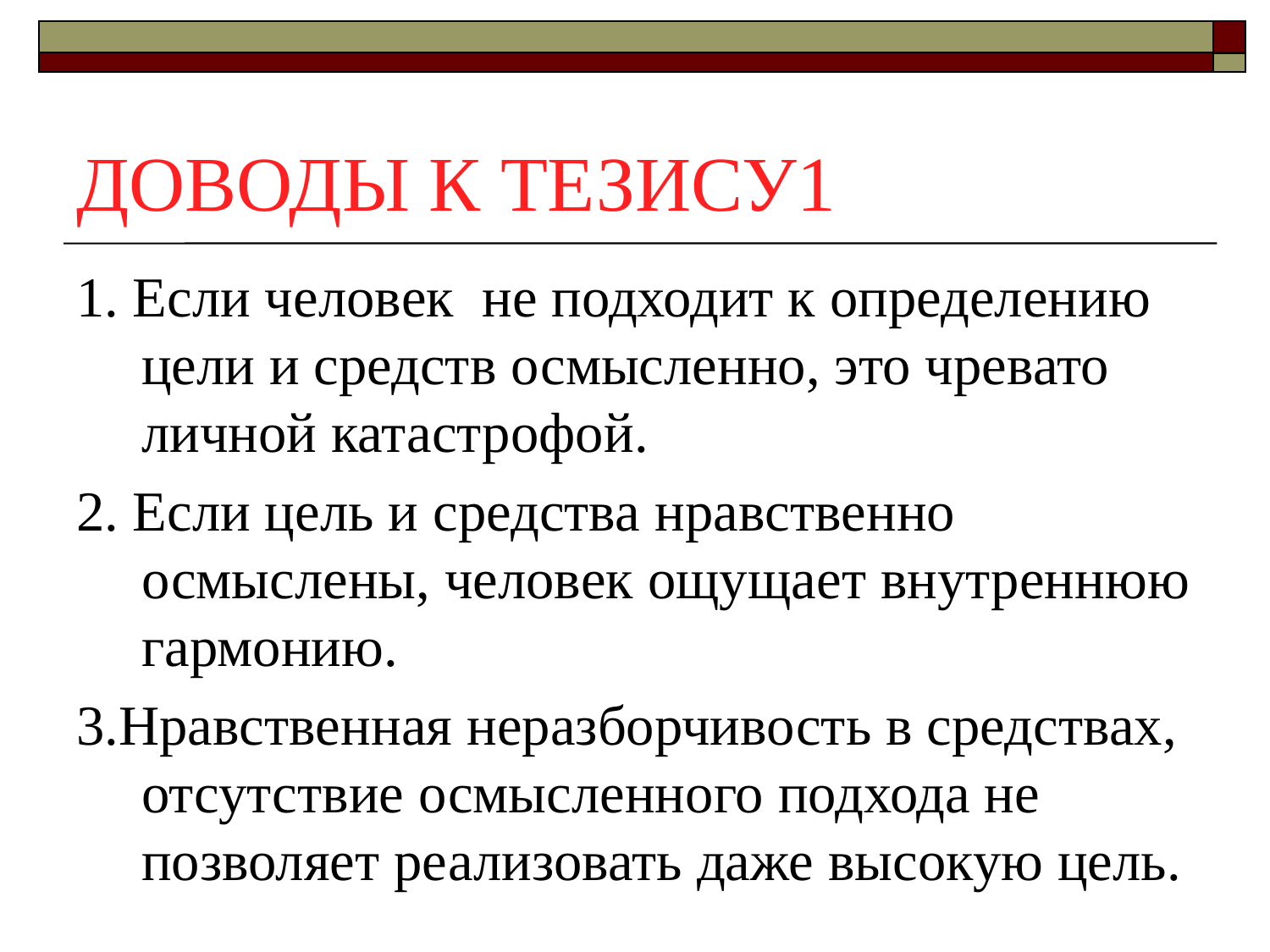

# ДОВОДЫ К ТЕЗИСУ1
1. Если человек  не подходит к определению цели и средств осмысленно, это чревато личной катастрофой.
2. Если цель и средства нравственно осмыслены, человек ощущает внутреннюю гармонию.
3.Нравственная неразборчивость в средствах, отсутствие осмысленного подхода не позволяет реализовать даже высокую цель.